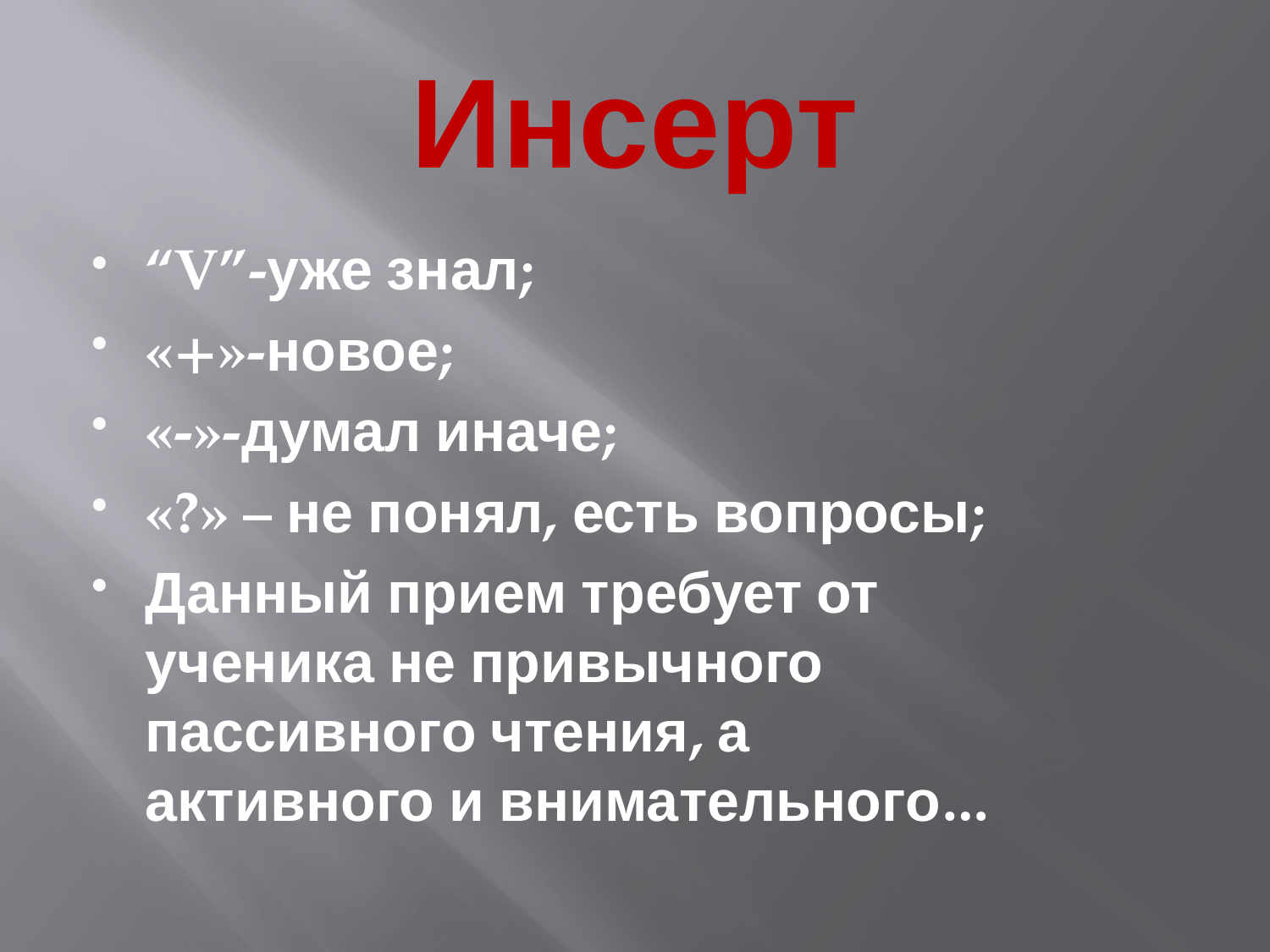

# Инсерт
“V”-уже знал;
«+»-новое;
«-»-думал иначе;
«?» – не понял, есть вопросы;
Данный прием требует от ученика не привычного пассивного чтения, а  активного и внимательного…